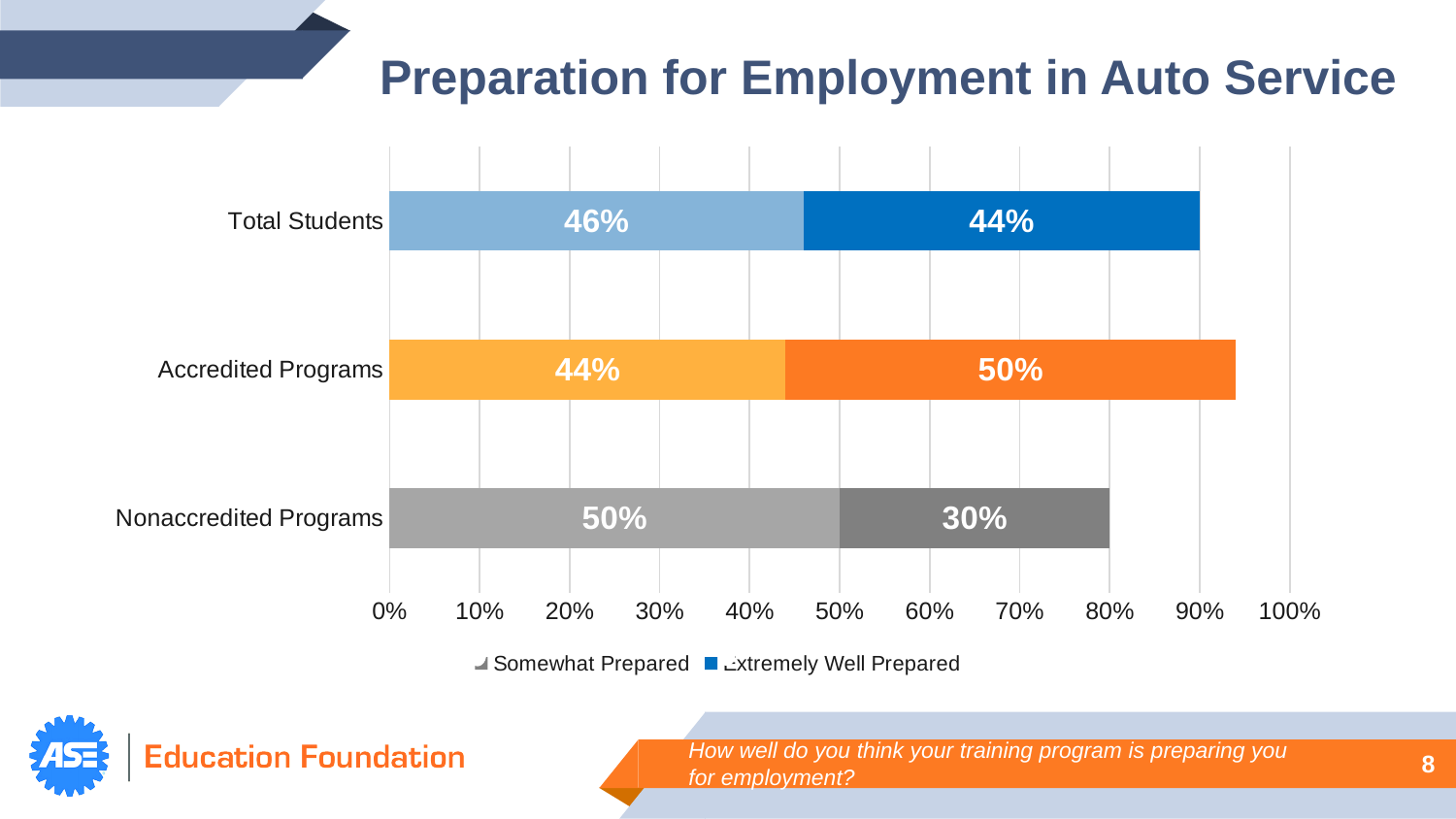

Preparation for Employment in Auto Service

### Chart

| Category | Somewhat Prepared | Extremely Well Prepared |
|---|---|---|
| Nonaccredited Programs | 0.5 | 0.3 |
| Accredited Programs | 0.44 | 0.5 |
| Total Students | 0.46 | 0.44 |
How well do you think your training program is preparing you for employment?
8